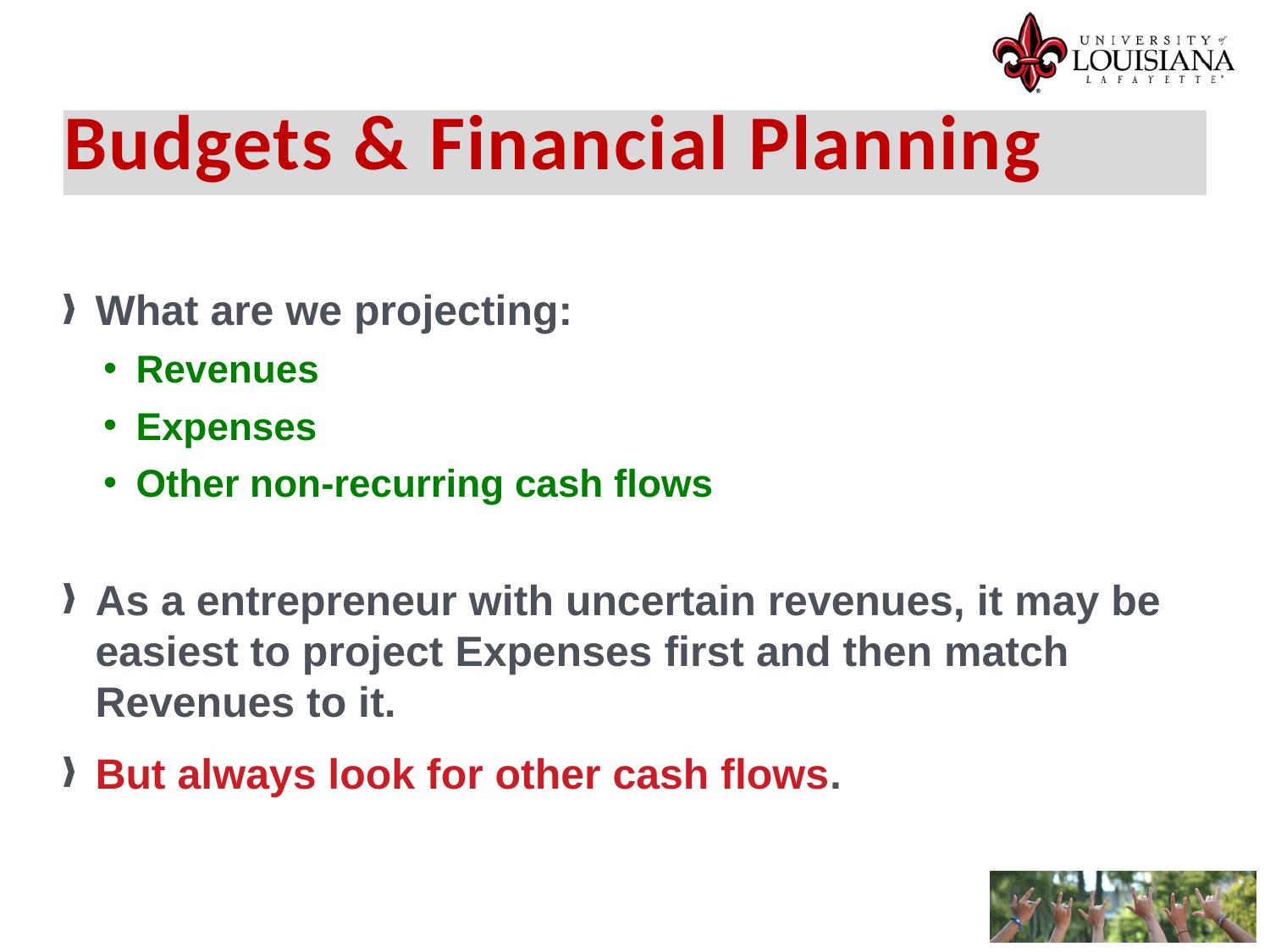

Budgets & Financial Planning
What are we projecting:
Revenues
Expenses
Other non-recurring cash flows
As a entrepreneur with uncertain revenues, it may be easiest to project Expenses first and then match Revenues to it.
But always look for other cash flows.